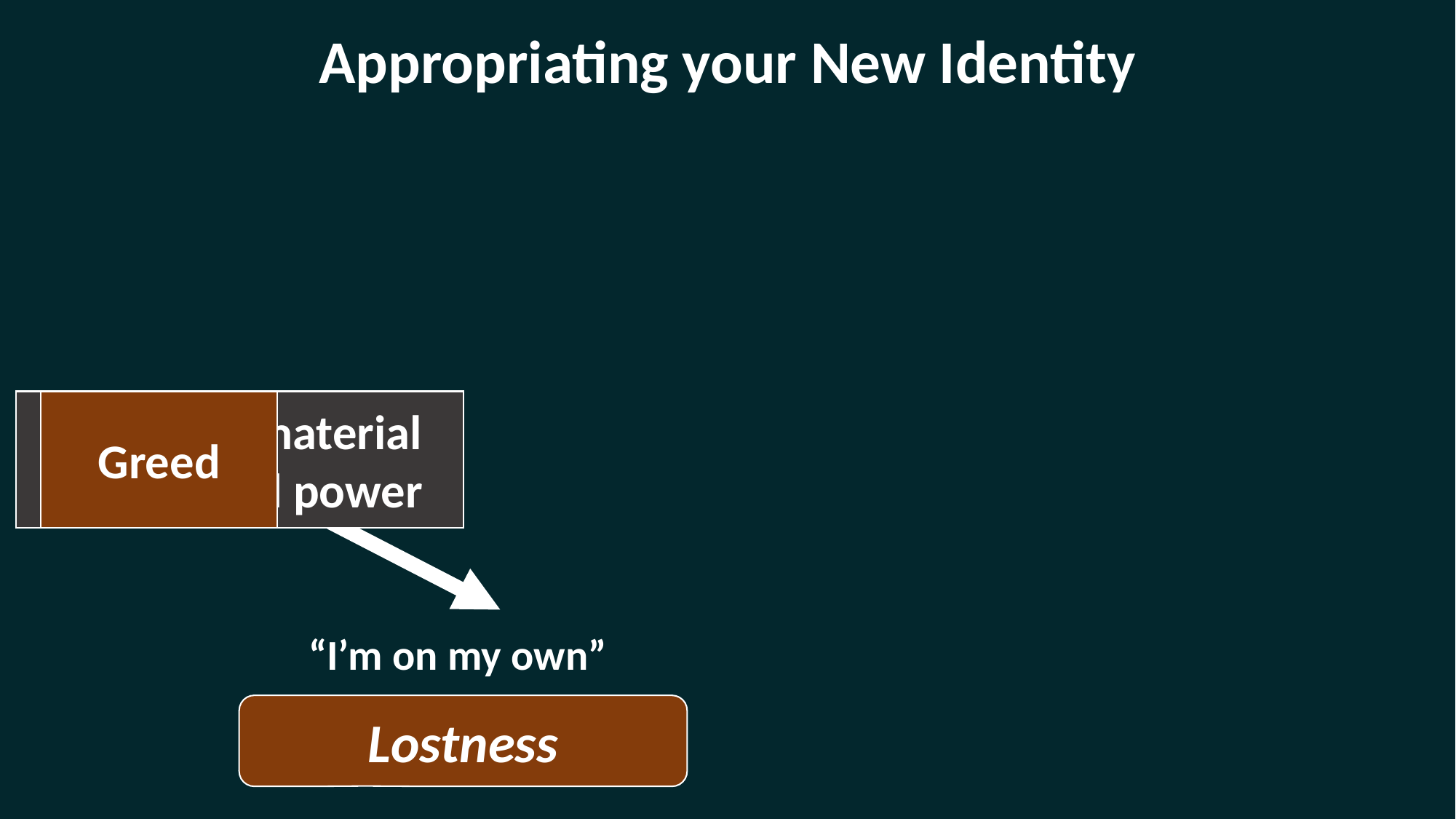

Appropriating your New Identity
Living for material wealth and power
Greed
“I’m on my own”
Lostness